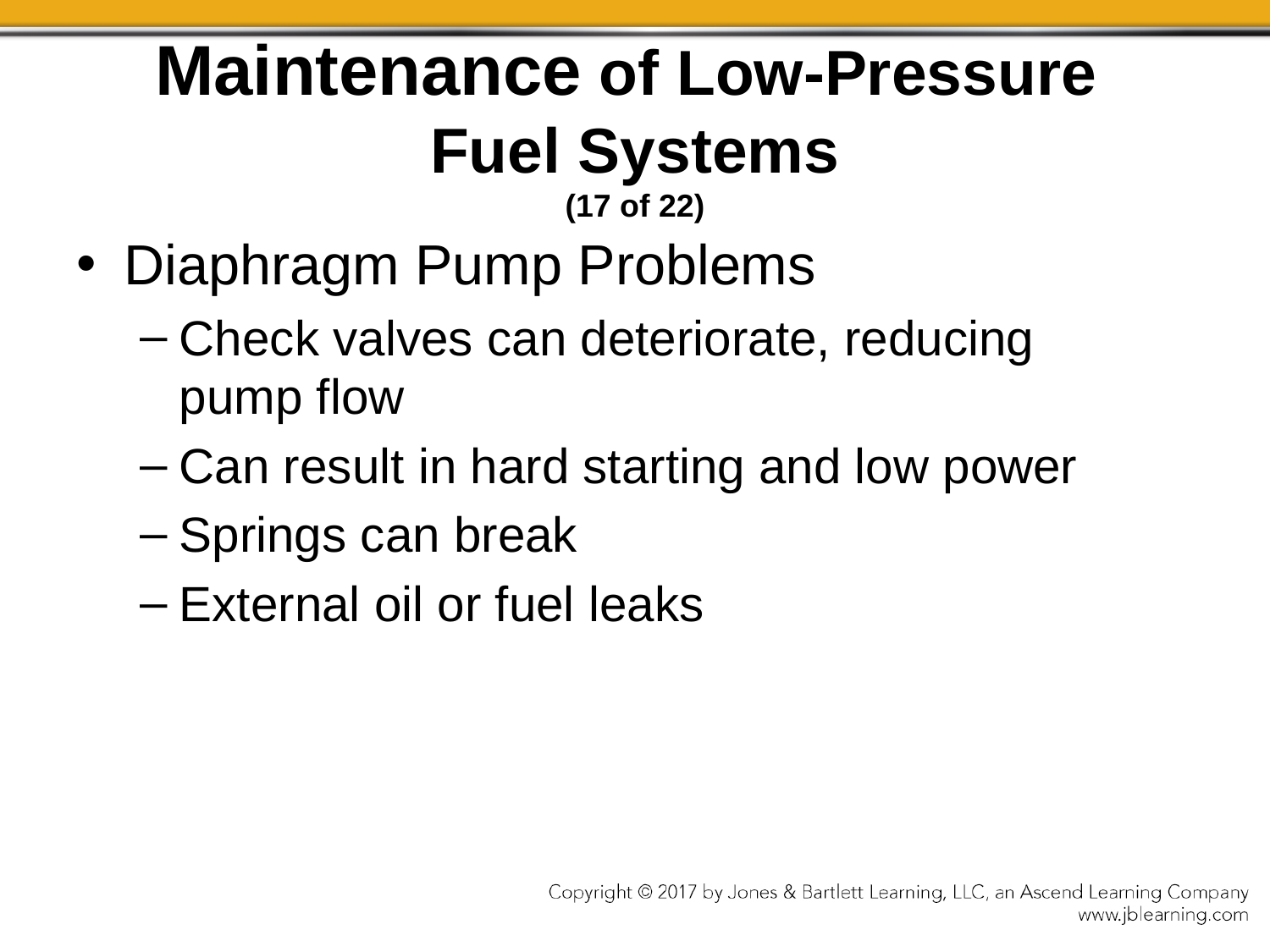

# Maintenance of Low-Pressure Fuel Systems (17 of 22)
Diaphragm Pump Problems
Check valves can deteriorate, reducing pump flow
Can result in hard starting and low power
Springs can break
External oil or fuel leaks